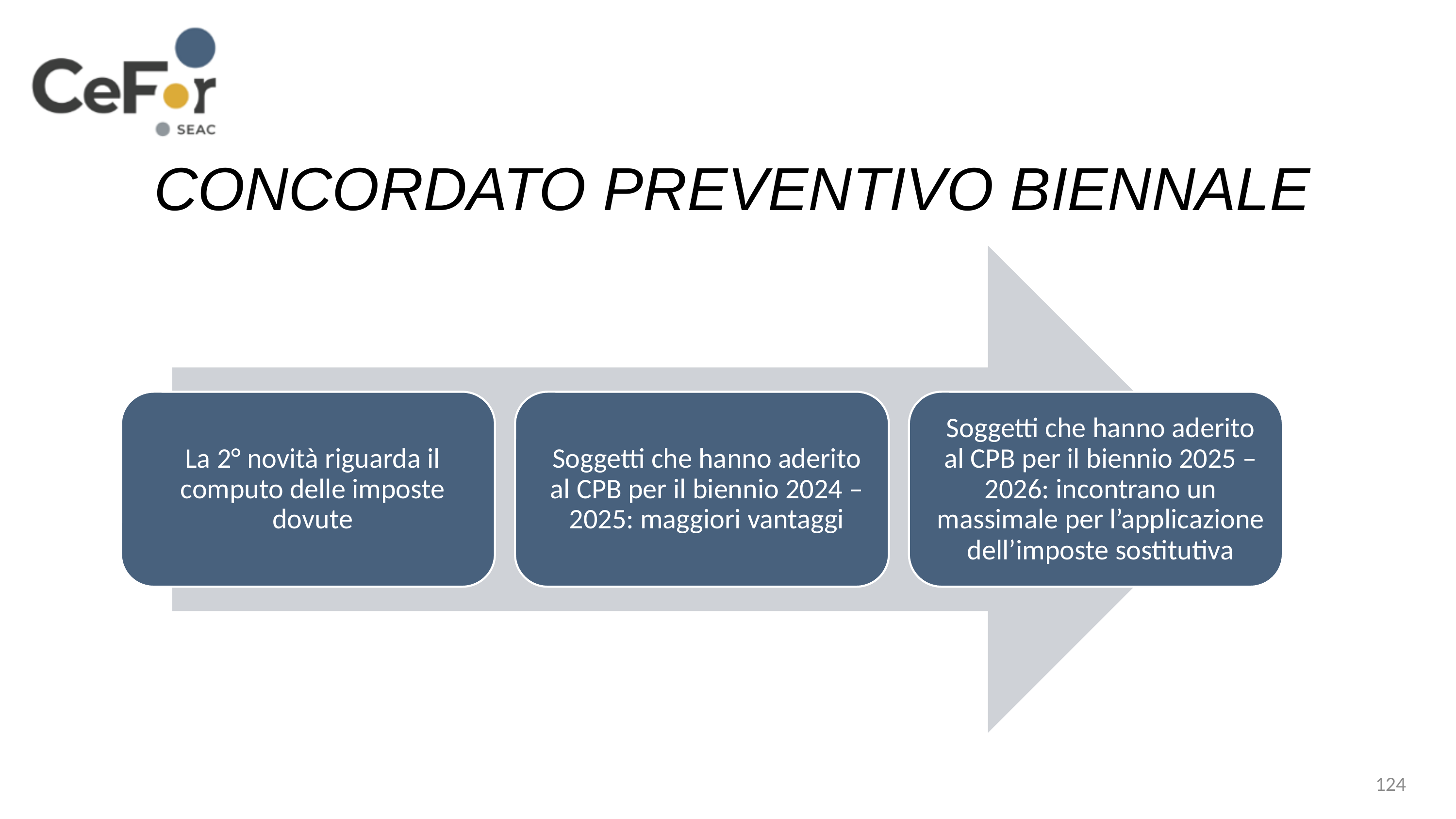

CONCORDATO PREVENTIVO BIENNALE
La 2° novità riguarda il computo delle imposte dovute
Soggetti che hanno aderito al CPB per il biennio 2024 – 2025: maggiori vantaggi
Soggetti che hanno aderito al CPB per il biennio 2025 – 2026: incontrano un massimale per l’applicazione dell’imposte sostitutiva
124